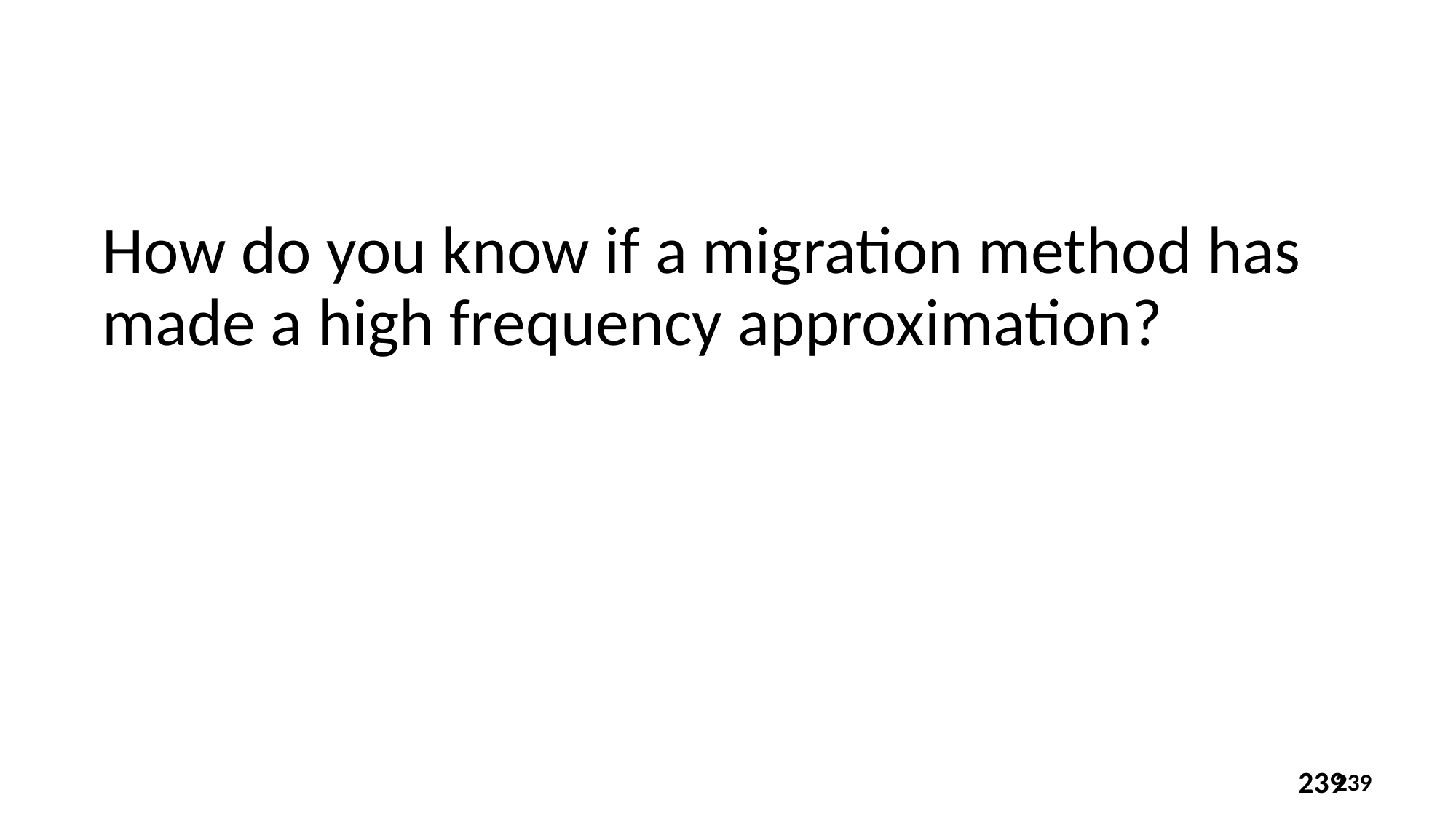

How do you know if a migration method has made a high frequency approximation?
239
239